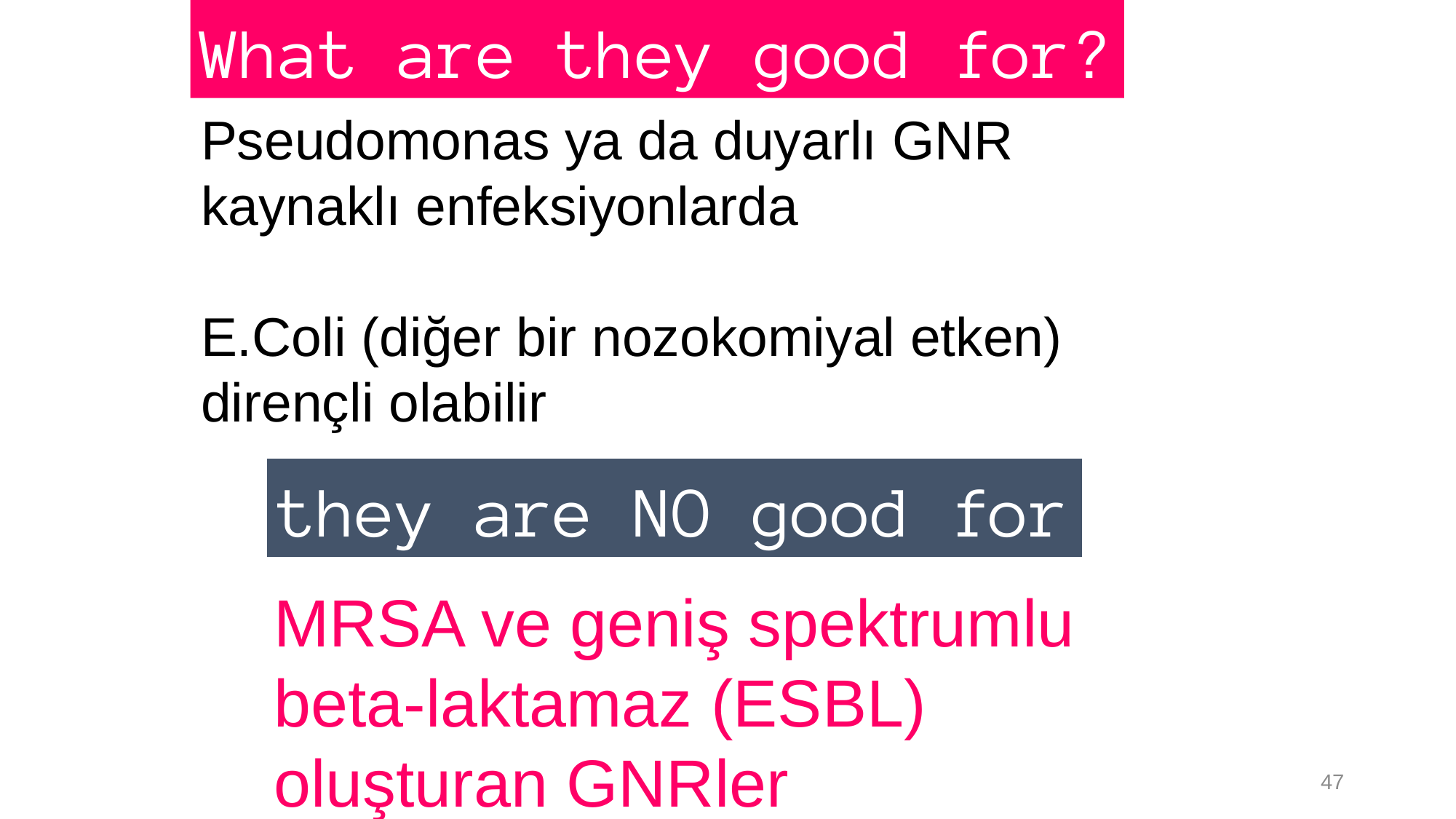

What are they good for?
Pseudomonas ya da duyarlı GNR
kaynaklı enfeksiyonlarda

E.Coli (diğer bir nozokomiyal etken)
dirençli olabilir
they are NO good for
MRSA ve geniş spektrumlu
beta-laktamaz (ESBL)
oluşturan GNRler
47